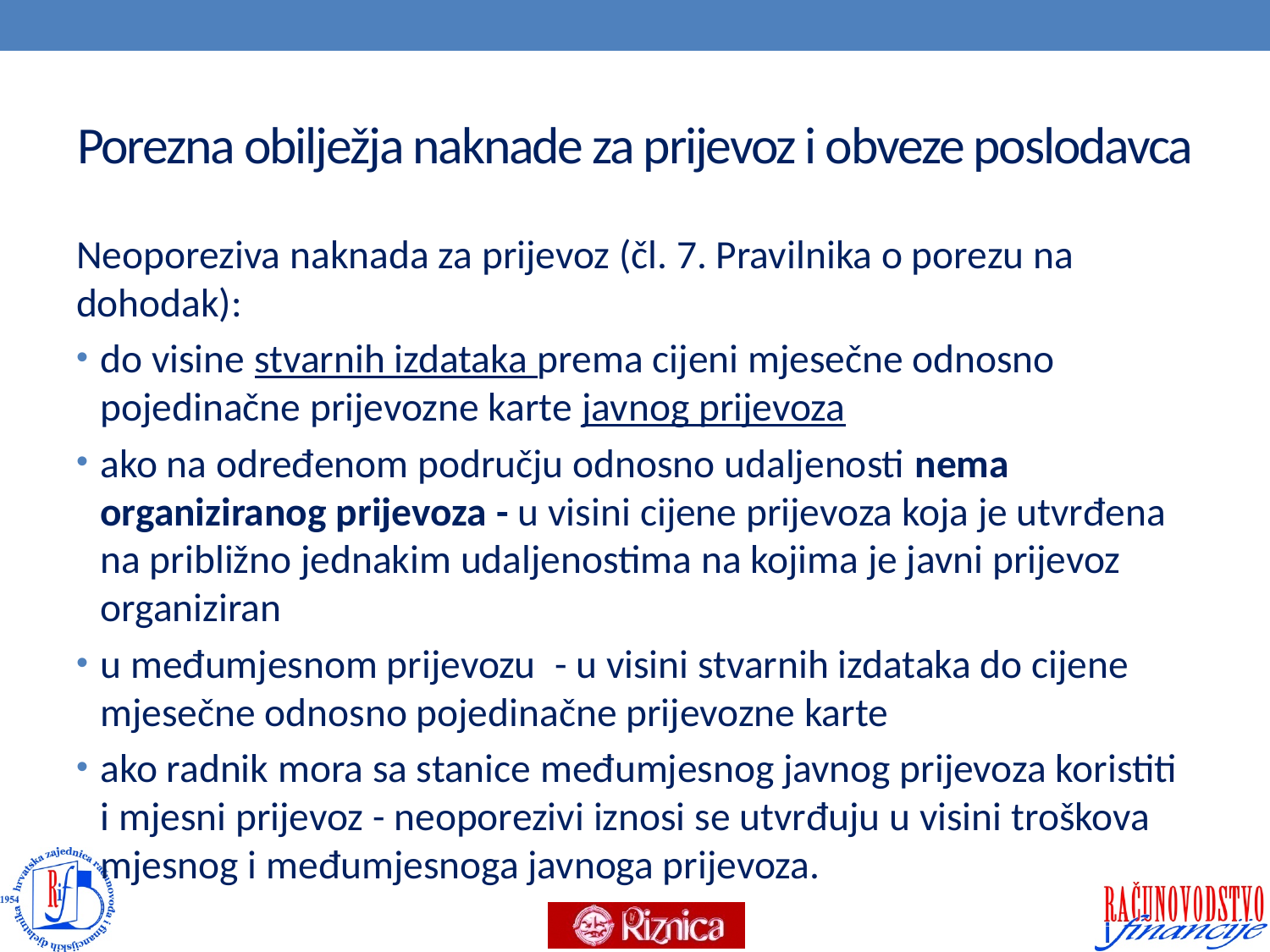

# Porezna obilježja naknade za prijevoz i obveze poslodavca
Neoporeziva naknada za prijevoz (čl. 7. Pravilnika o porezu na dohodak):
do visine stvarnih izdataka prema cijeni mjesečne odnosno pojedinačne prijevozne karte javnog prijevoza
ako na određenom području odnosno udaljenosti nema organiziranog prijevoza - u visini cijene prijevoza koja je utvrđena na približno jednakim udaljenostima na kojima je javni prijevoz organiziran
u međumjesnom prijevozu  - u visini stvarnih izdataka do cijene mjesečne odnosno pojedinačne prijevozne karte
ako radnik mora sa stanice međumjesnog javnog prijevoza koristiti i mjesni prijevoz - neoporezivi iznosi se utvrđuju u visini troškova mjesnog i međumjesnoga javnoga prijevoza.